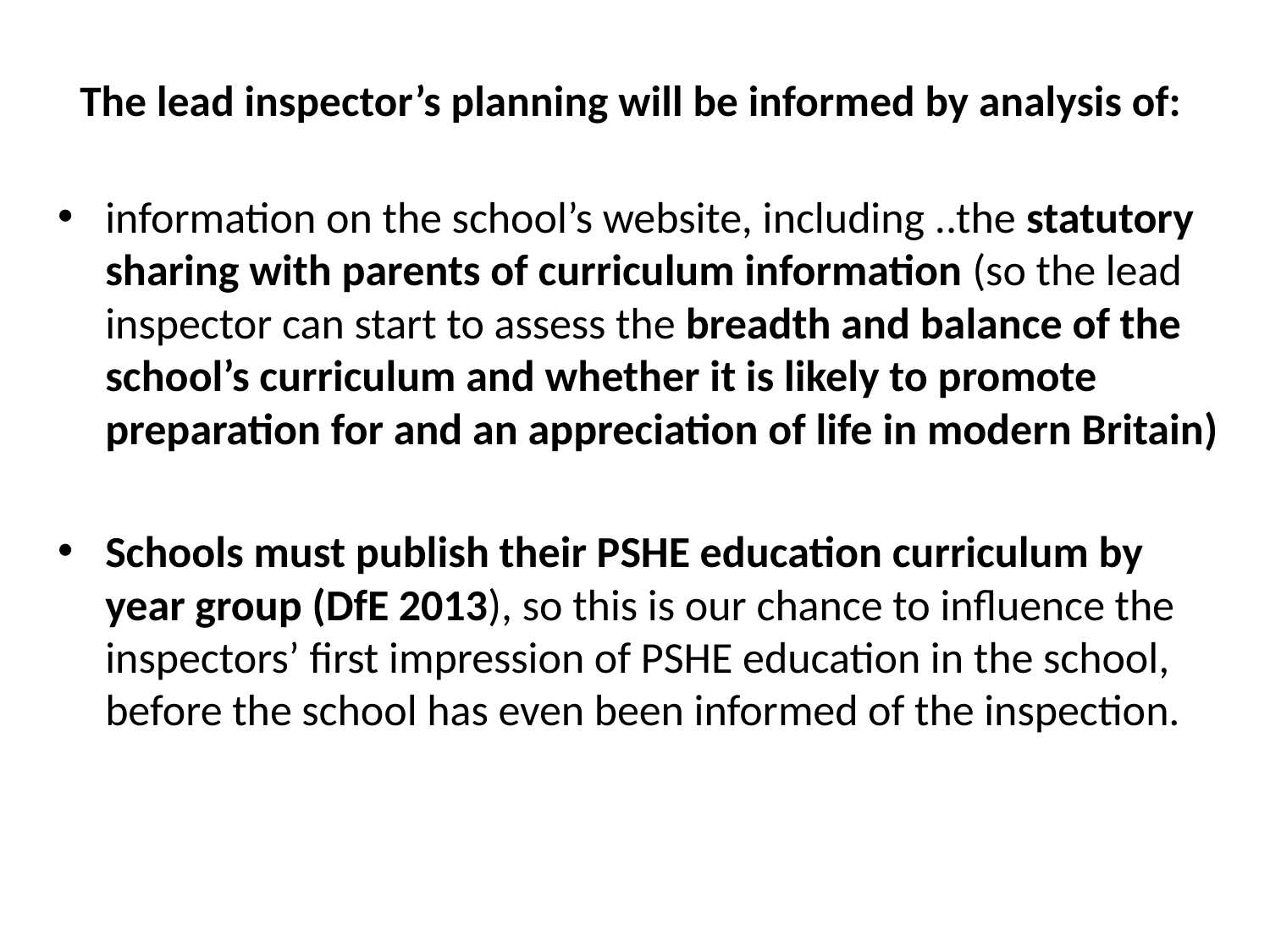

# The lead inspector’s planning will be informed by analysis of:

information on the school’s website, including ..the statutory sharing with parents of curriculum information (so the lead inspector can start to assess the breadth and balance of the school’s curriculum and whether it is likely to promote preparation for and an appreciation of life in modern Britain)

Schools must publish their PSHE education curriculum by year group (DfE 2013), so this is our chance to influence the inspectors’ first impression of PSHE education in the school, before the school has even been informed of the inspection.